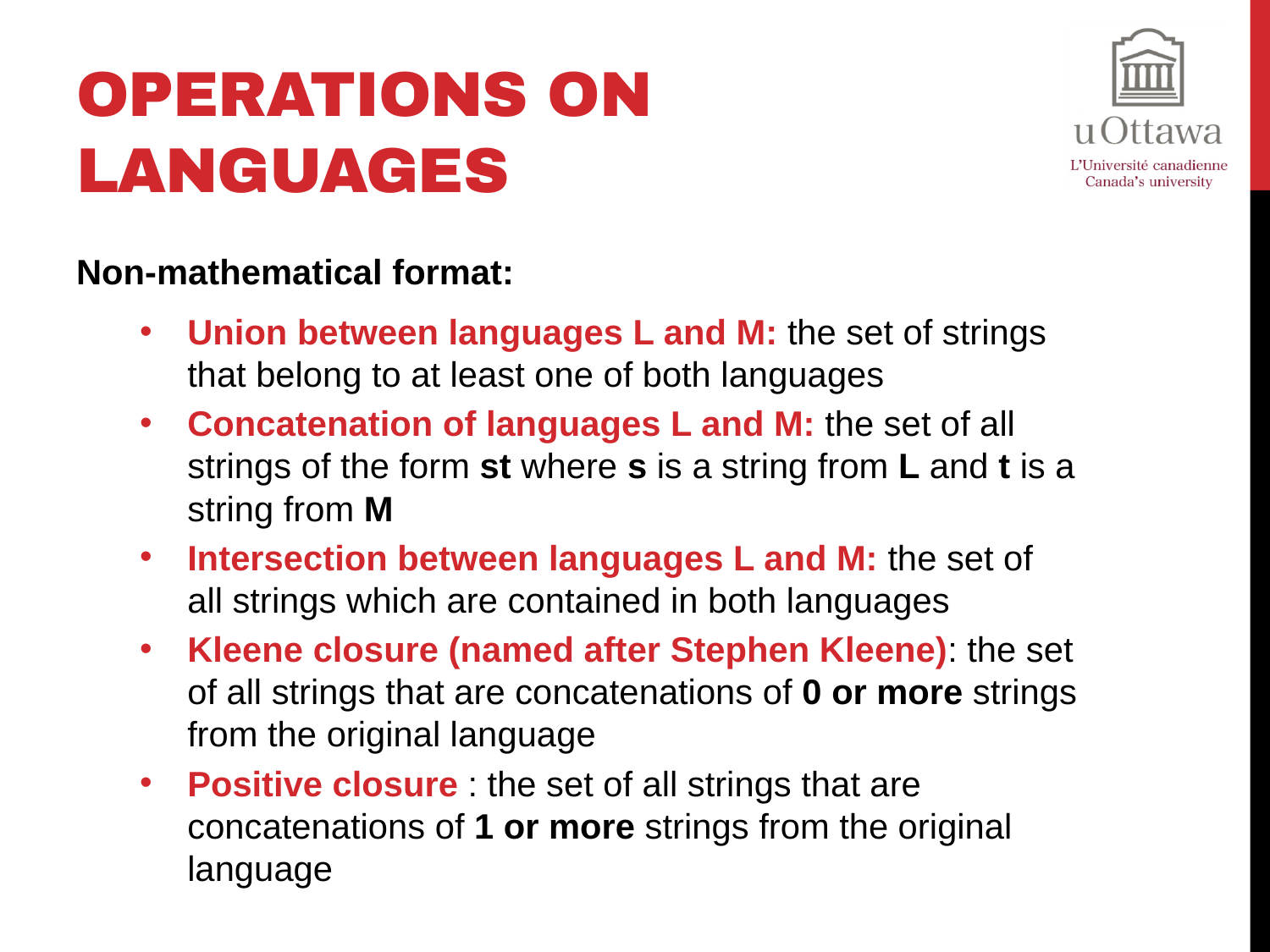

# Operations on Languages
Non-mathematical format:
Union between languages L and M: the set of strings that belong to at least one of both languages
Concatenation of languages L and M: the set of all strings of the form st where s is a string from L and t is a string from M
Intersection between languages L and M: the set of all strings which are contained in both languages
Kleene closure (named after Stephen Kleene): the set of all strings that are concatenations of 0 or more strings from the original language
Positive closure : the set of all strings that are concatenations of 1 or more strings from the original language